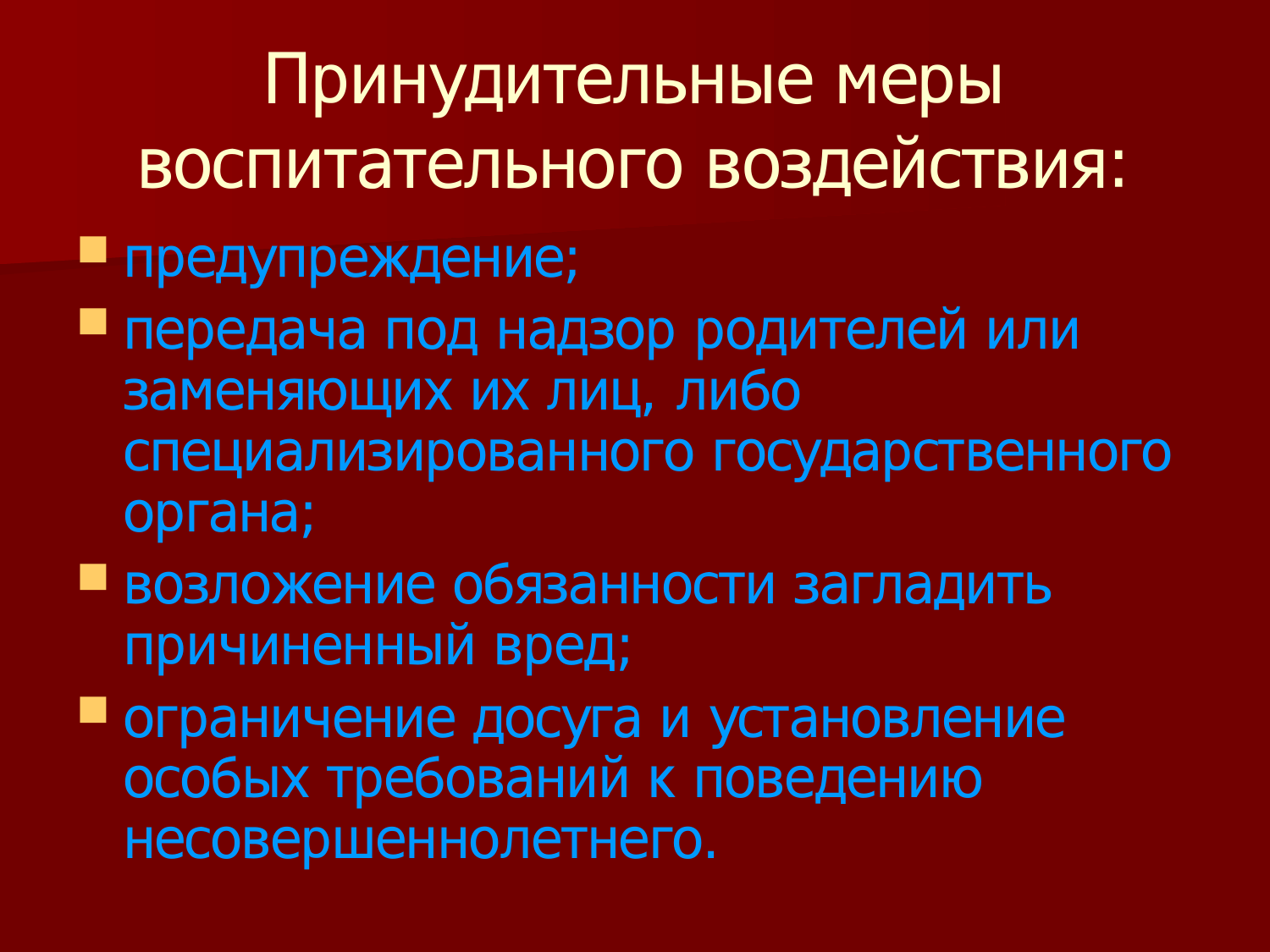

# Принудительные меры воспитательного воздействия:
предупреждение;
передача под надзор родителей или заменяющих их лиц, либо специализированного государственного органа;
возложение обязанности загладить причиненный вред;
ограничение досуга и установление особых требований к поведению несовершеннолетнего.